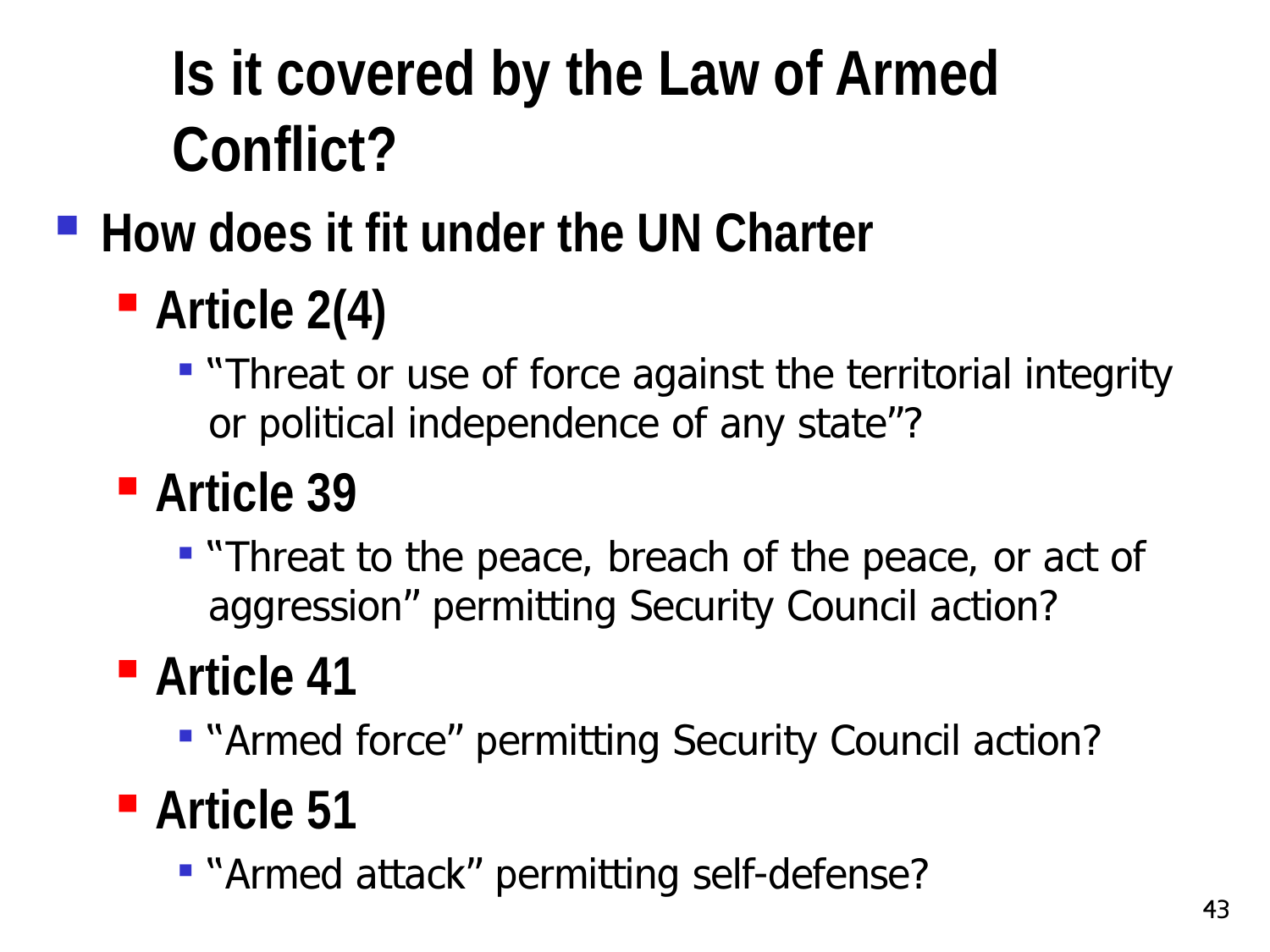

# Is it covered by the Law of Armed Conflict?
How does it fit under the UN Charter
Article 2(4)
“Threat or use of force against the territorial integrity or political independence of any state”?
Article 39
“Threat to the peace, breach of the peace, or act of aggression” permitting Security Council action?
Article 41
“Armed force” permitting Security Council action?
Article 51
“Armed attack” permitting self-defense?
43